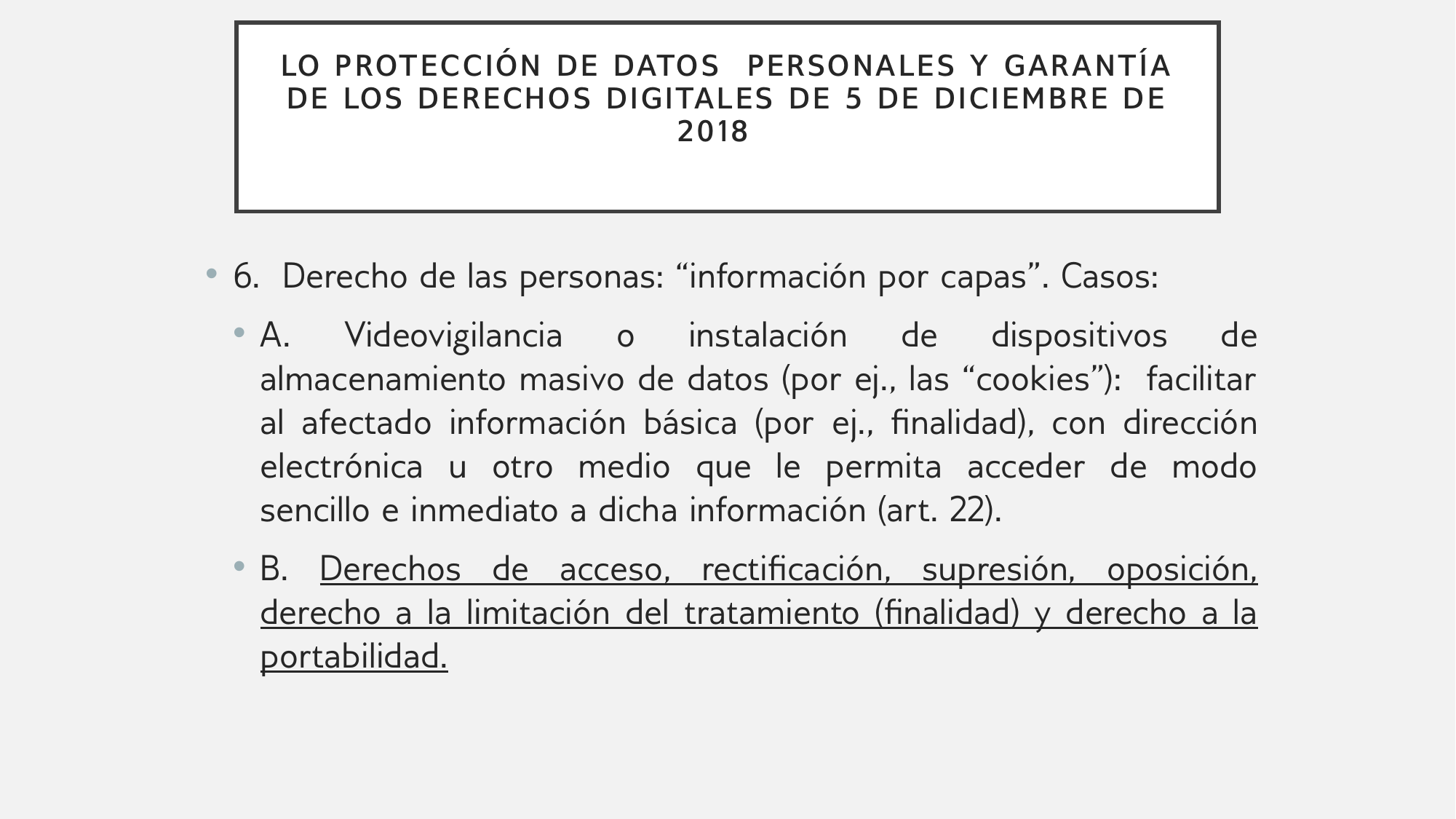

# LO Protección de datos  PERSONALES Y GARANTÍA DE LOS DERECHOS DIGITALES DE 5 DE DICIEMBRE DE 2018
6.  Derecho de las personas: “información por capas”. Casos:
A. Videovigilancia o instalación de dispositivos de almacenamiento masivo de datos (por ej., las “cookies”):  facilitar al afectado información básica (por ej., finalidad), con dirección electrónica u otro medio que le permita acceder de modo sencillo e inmediato a dicha información (art. 22).
B. Derechos de acceso, rectificación, supresión, oposición, derecho a la limitación del tratamiento (finalidad) y derecho a la portabilidad.